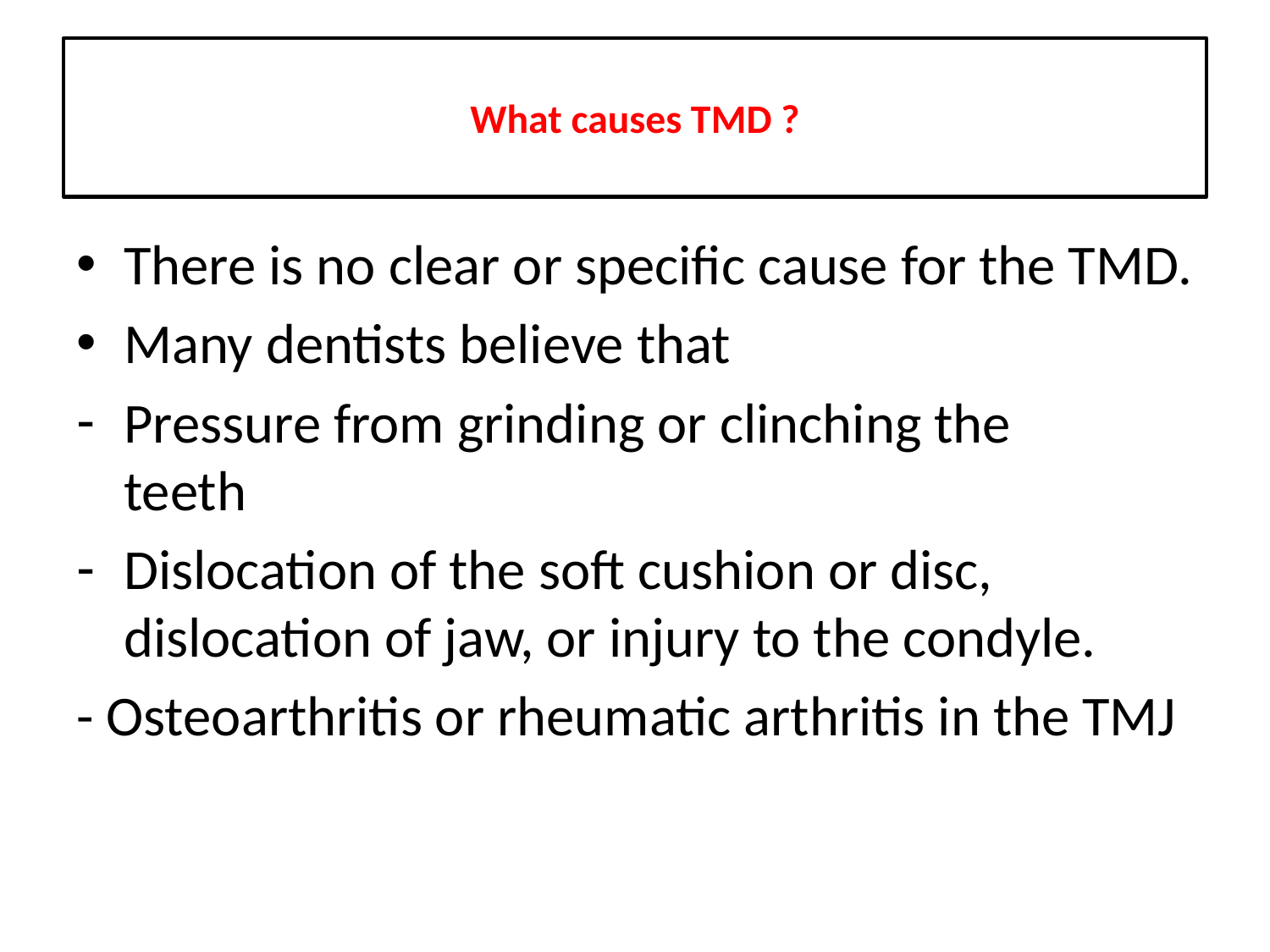

# What causes TMD ?
There is no clear or specific cause for the TMD.
Many dentists believe that
Pressure from grinding or clinching the             teeth
Dislocation of the soft cushion or disc, dislocation of jaw, or injury to the condyle.
- Osteoarthritis or rheumatic arthritis in the TMJ